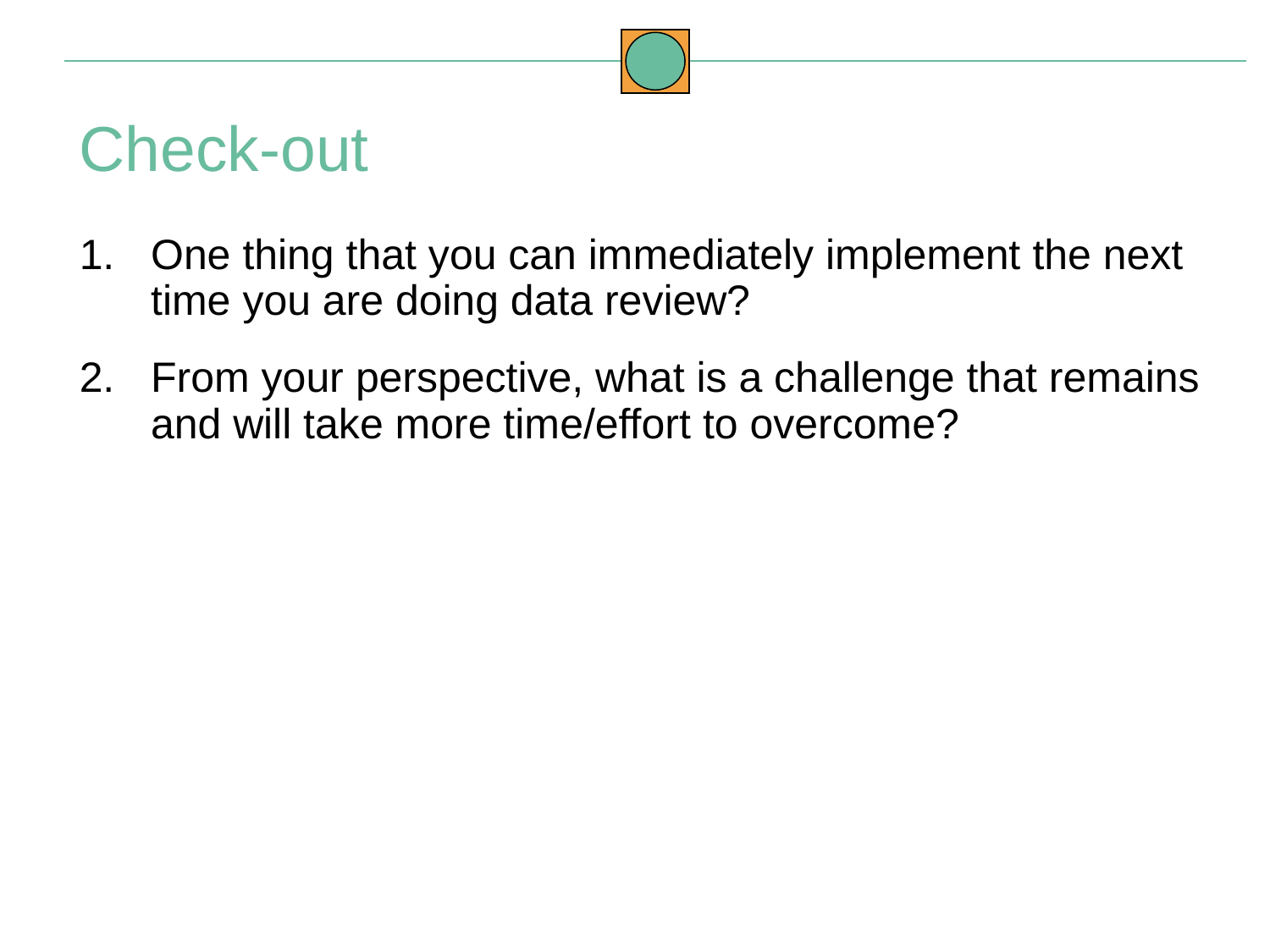

Check-out
One thing that you can immediately implement the next time you are doing data review?
From your perspective, what is a challenge that remains and will take more time/effort to overcome?